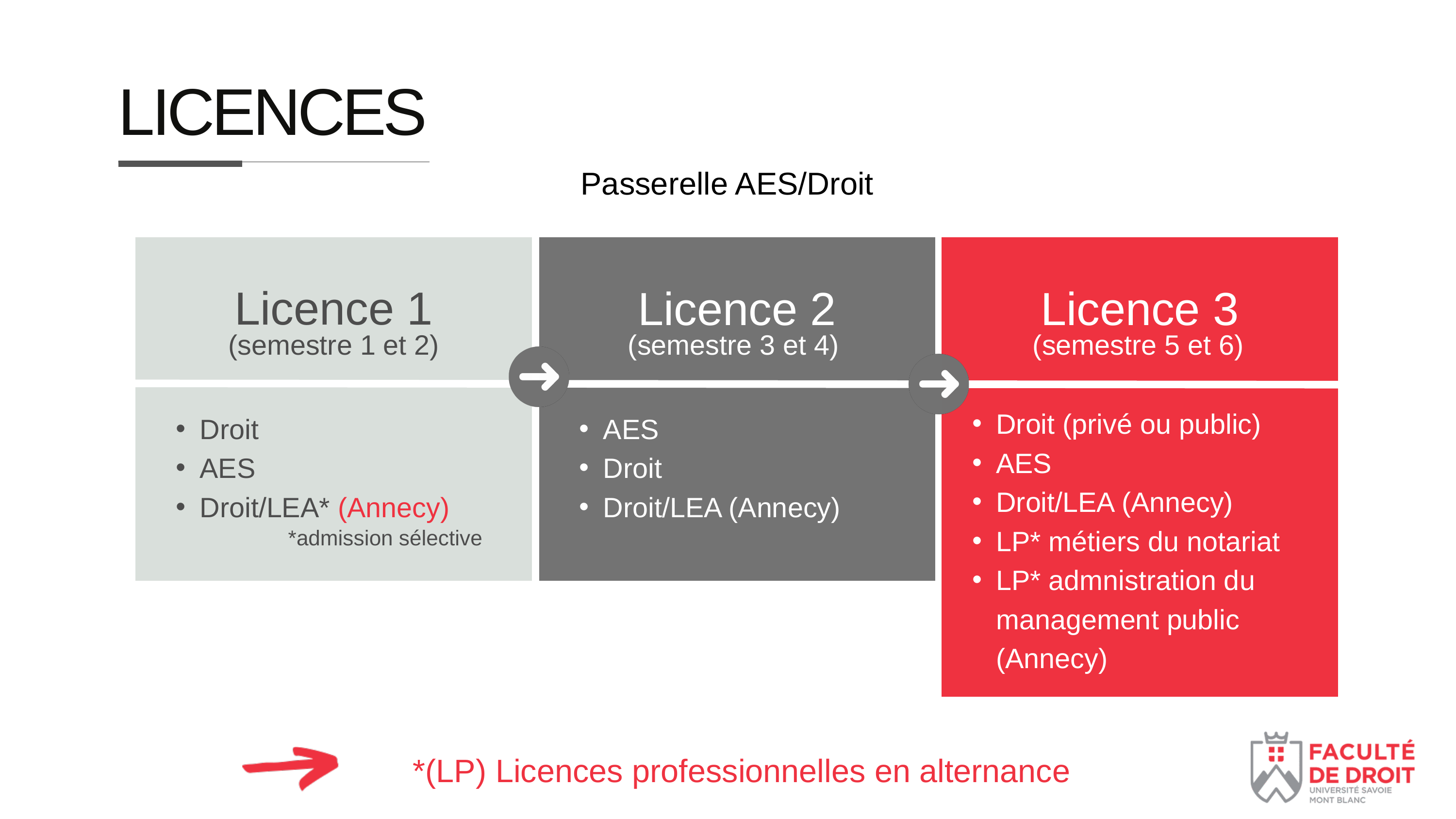

LICENCES
Passerelle AES/Droit

Licence 1
Licence 2
Licence 3
(semestre 1 et 2)
(semestre 3 et 4)
(semestre 5 et 6)

Droit (privé ou public)
AES
Droit/LEA (Annecy)
LP* métiers du notariat
LP* admnistration du management public (Annecy)
Droit
AES
Droit/LEA* (Annecy)
AES
Droit
Droit/LEA (Annecy)
*admission sélective

*(LP) Licences professionnelles en alternance